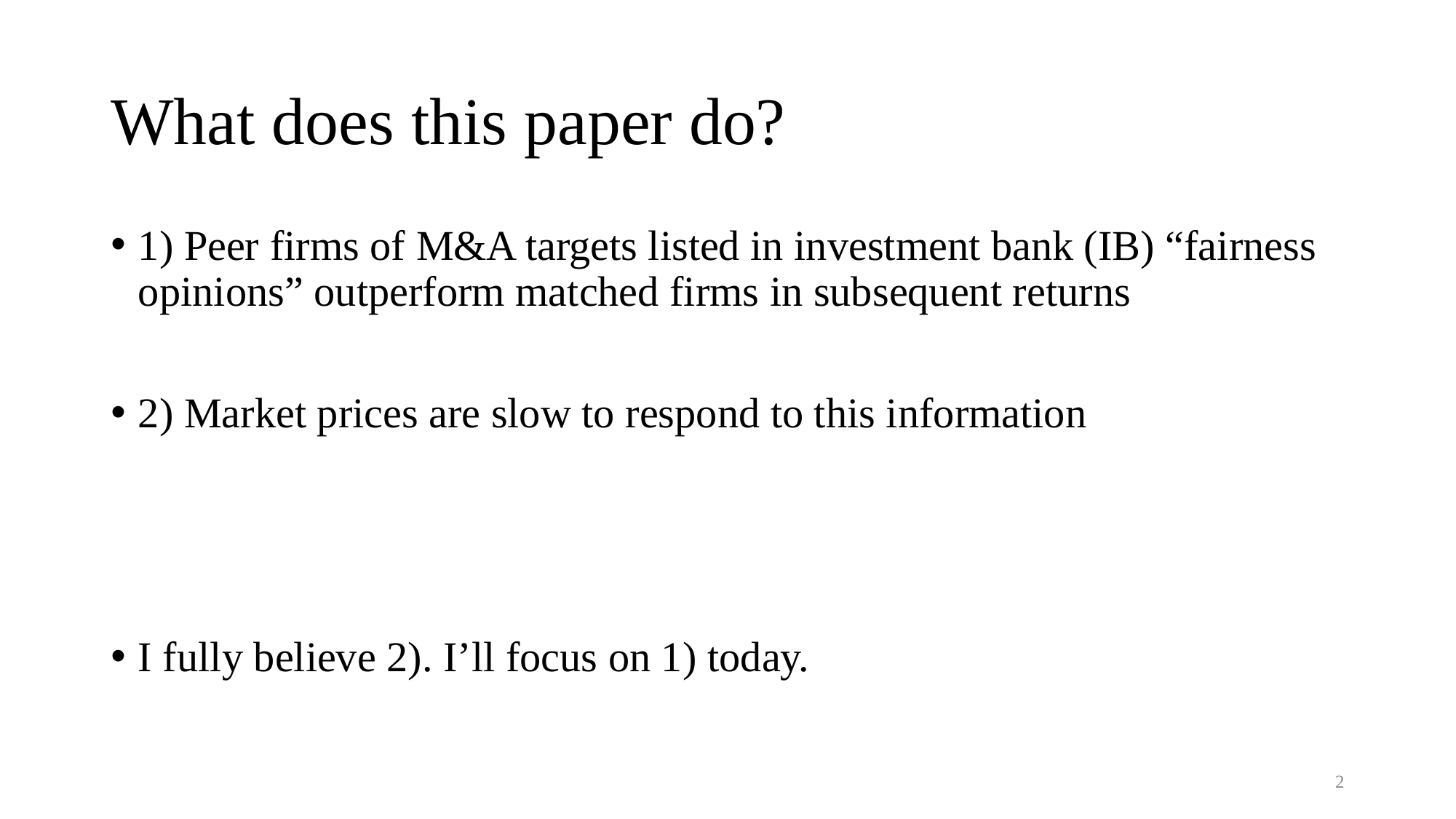

# What does this paper do?
1) Peer firms of M&A targets listed in investment bank (IB) “fairness opinions” outperform matched firms in subsequent returns

2) Market prices are slow to respond to this information

I fully believe 2). I’ll focus on 1) today.

2